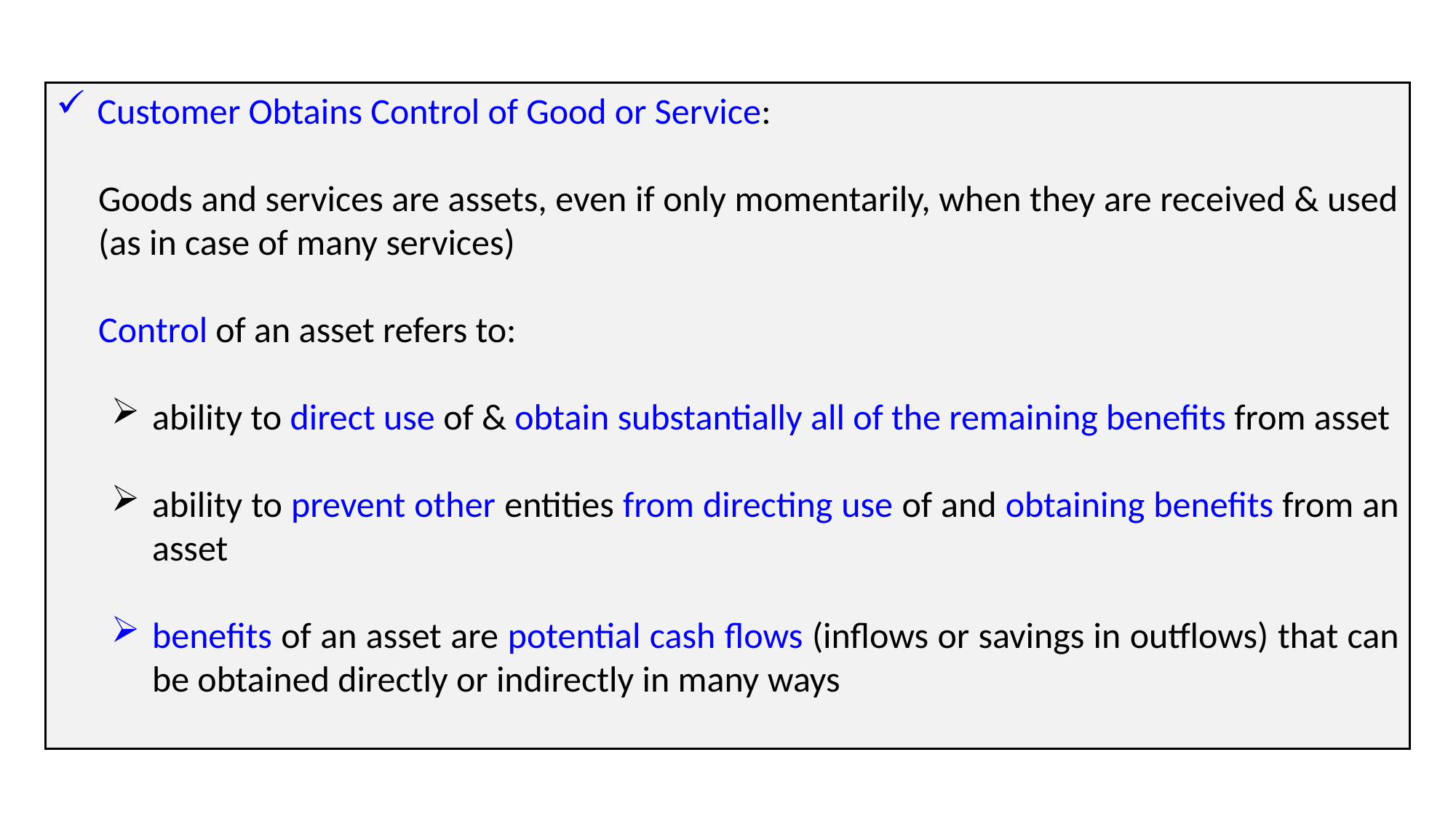

Customer Obtains Control of Good or Service:

Goods and services are assets, even if only momentarily, when they are received & used (as in case of many services)

Control of an asset refers to:

ability to direct use of & obtain substantially all of the remaining benefits from asset

ability to prevent other entities from directing use of and obtaining benefits from an asset

benefits of an asset are potential cash flows (inflows or savings in outflows) that can be obtained directly or indirectly in many ways